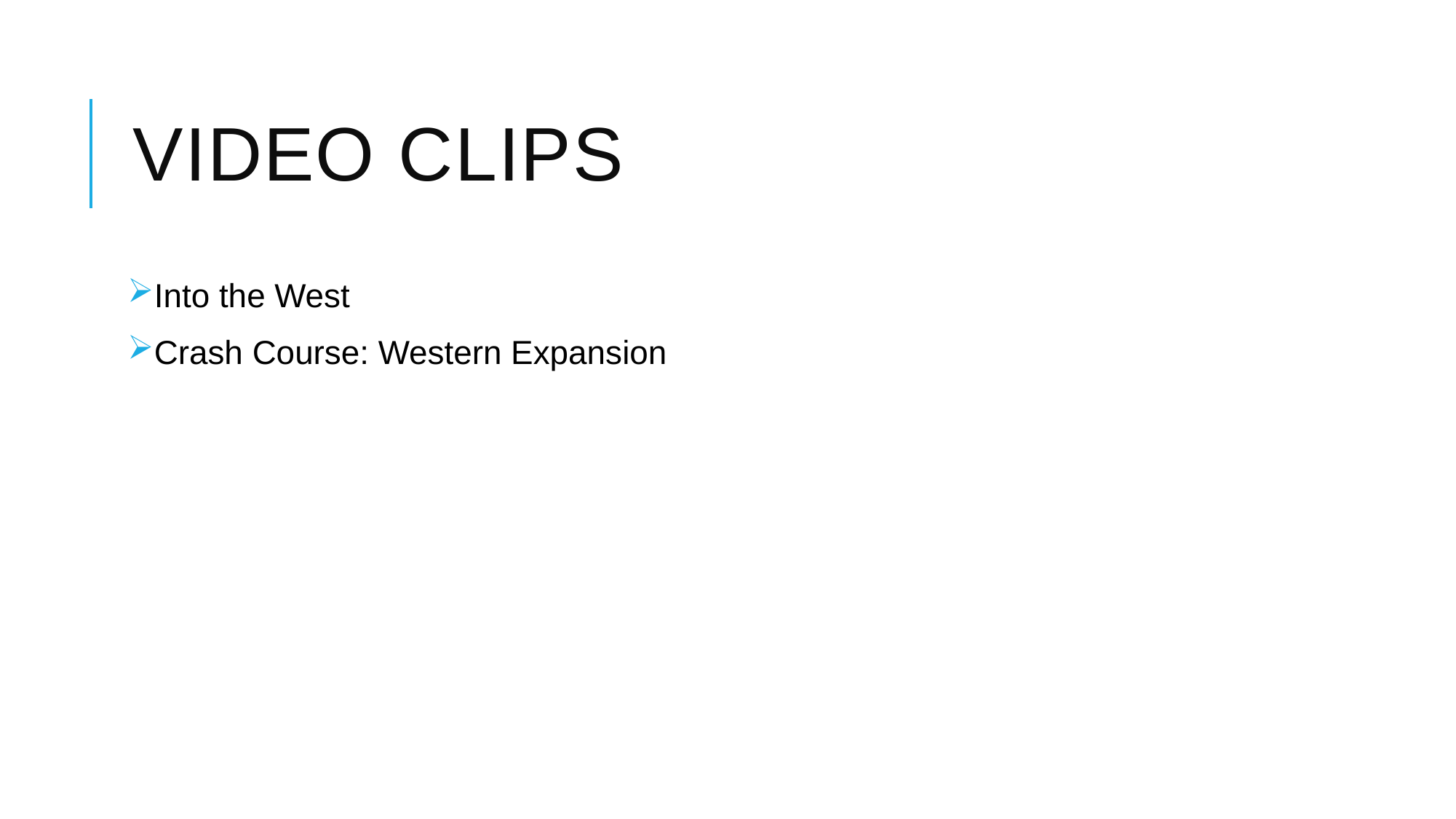

# Video Clips
Into the West
Crash Course: Western Expansion